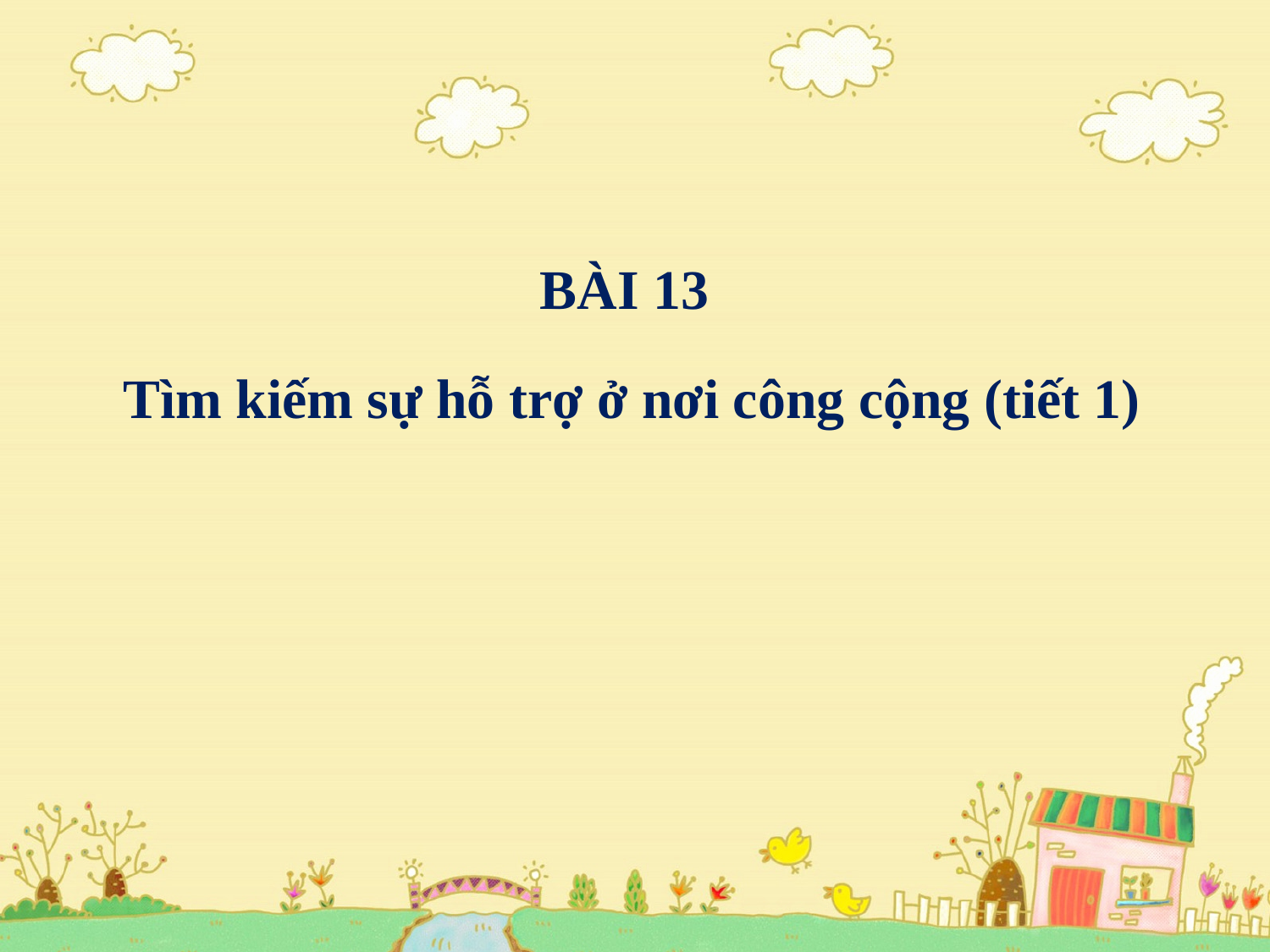

# BÀI 13 Tìm kiếm sự hỗ trợ ở nơi công cộng (tiết 1)